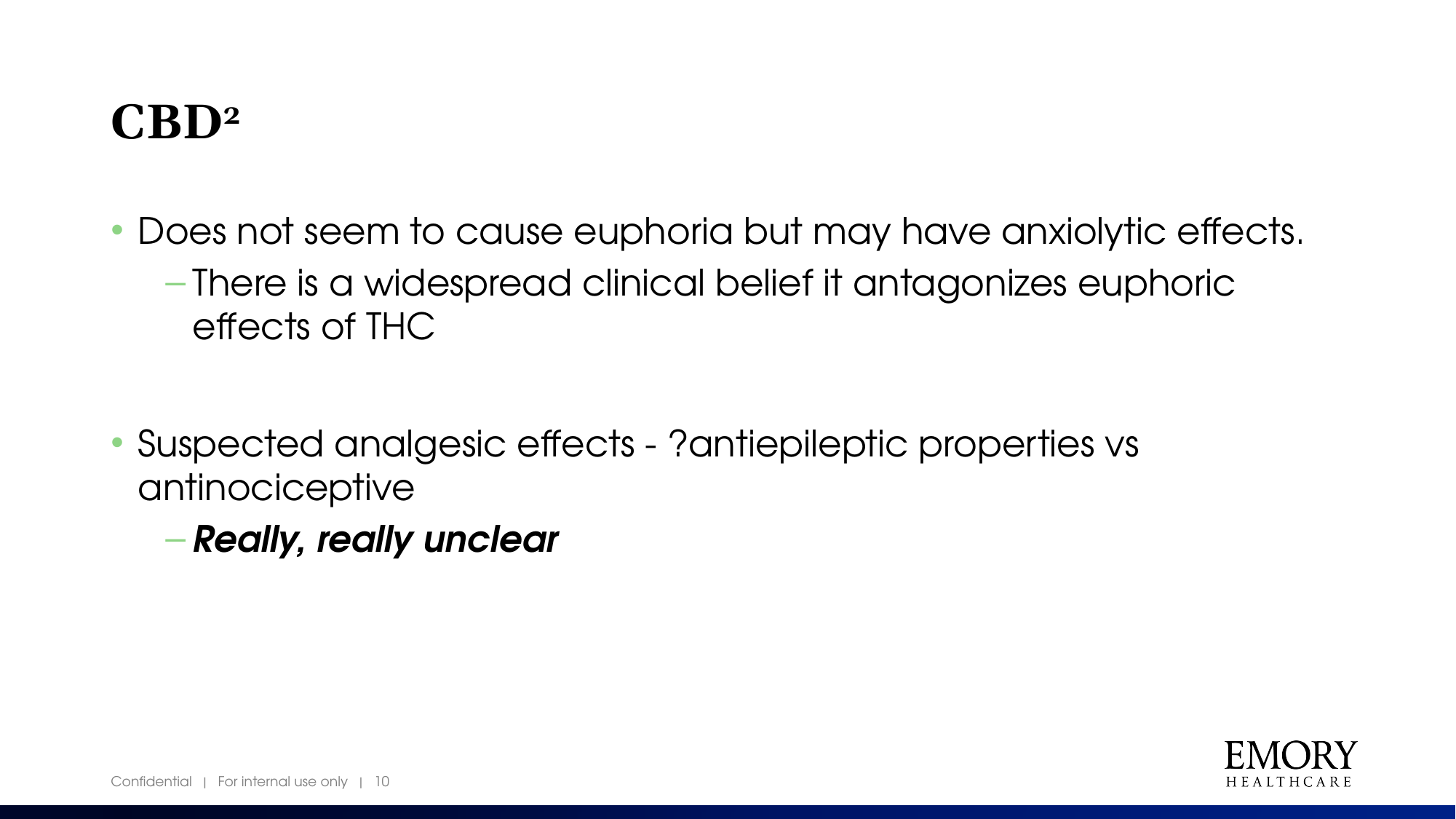

# CBD2
Does not seem to cause euphoria but may have anxiolytic effects.
There is a widespread clinical belief it antagonizes euphoric effects of THC

Suspected analgesic effects - ?antiepileptic properties vs antinociceptive
Really, really unclear